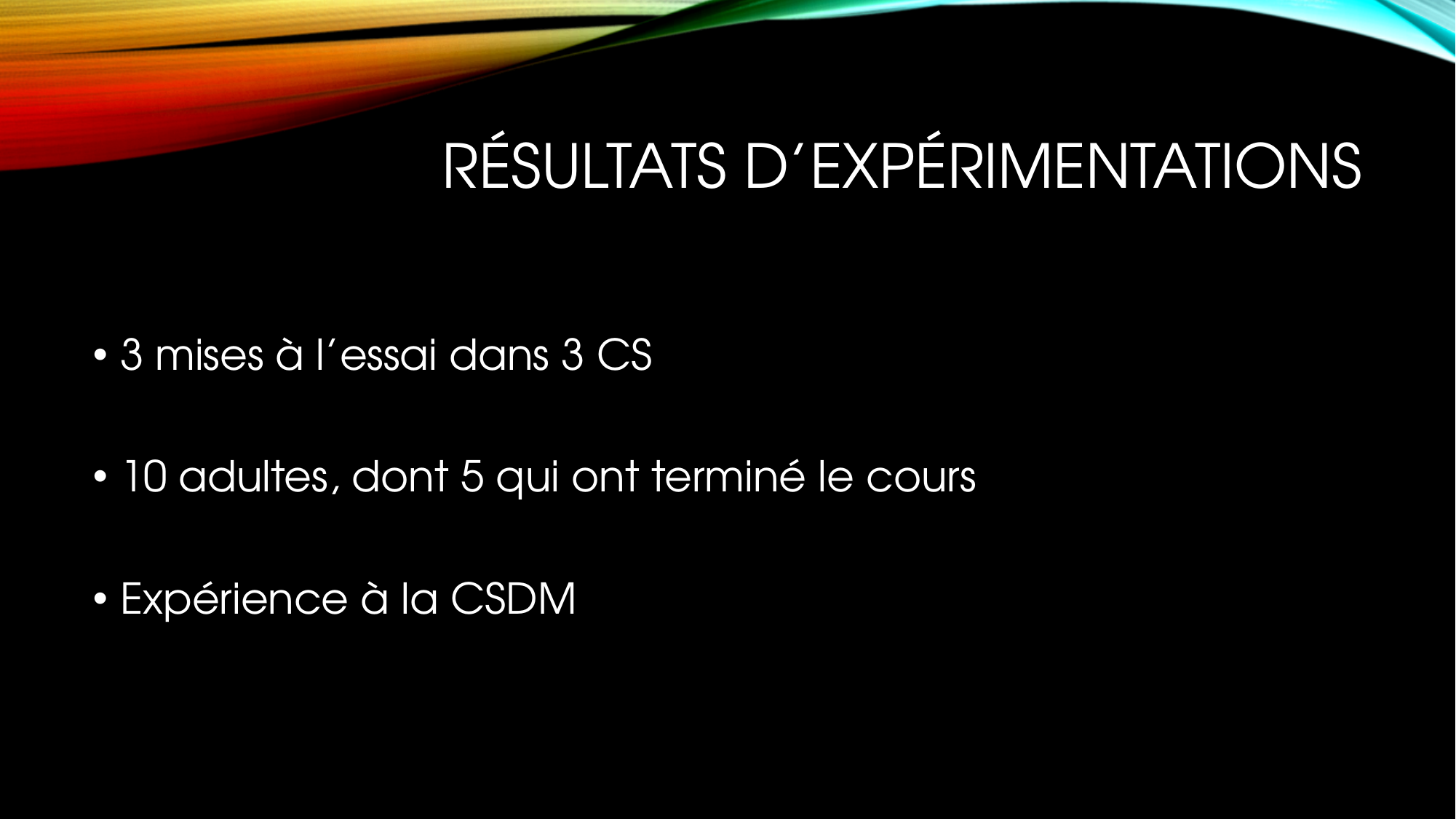

# Résultats d’expérimentations

3 mises à l’essai dans 3 CS

10 adultes, dont 5 qui ont terminé le cours

Expérience à la CSDM